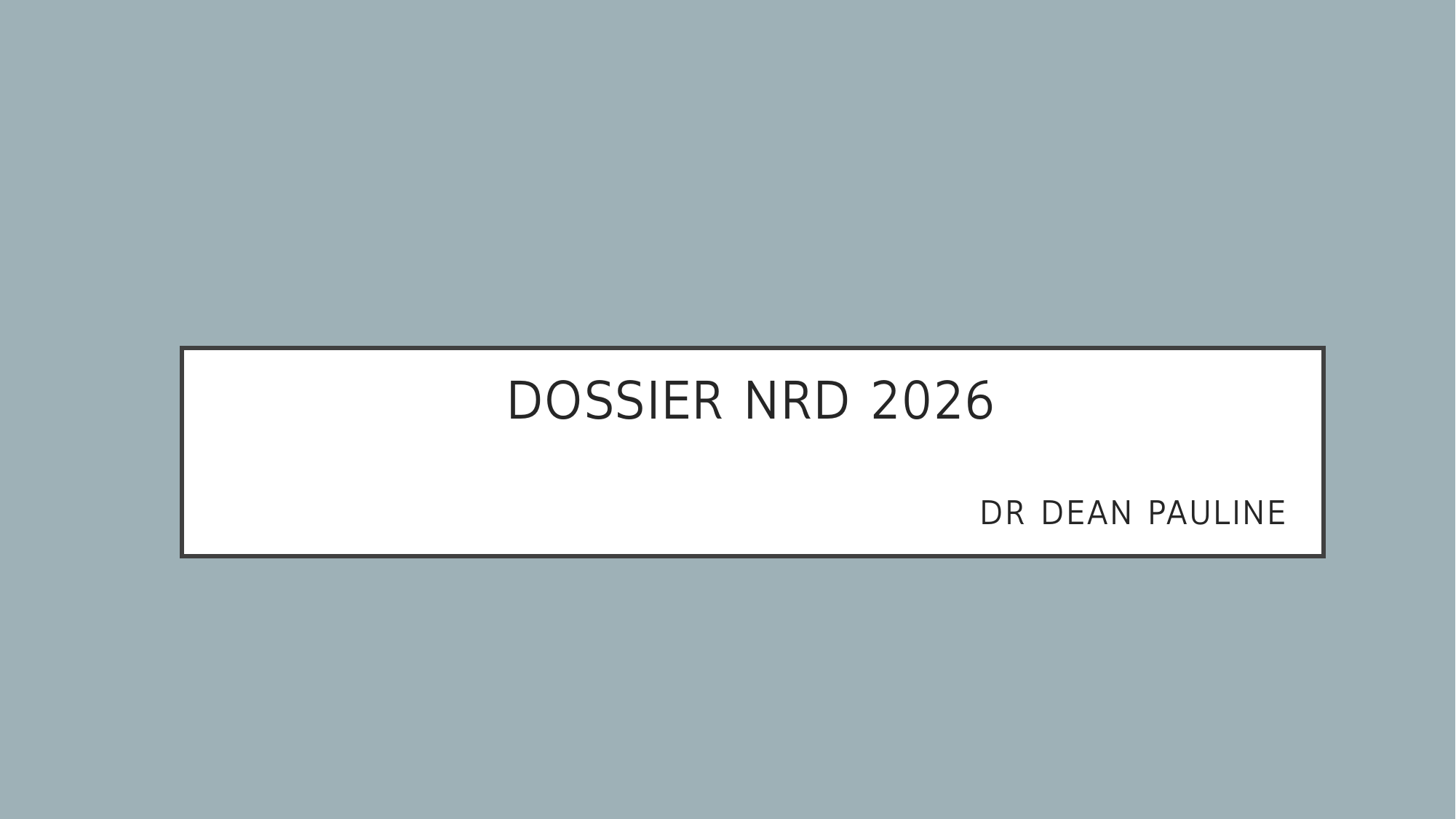

# DOSSIER NRD 2026                   Dr DEAN Pauline